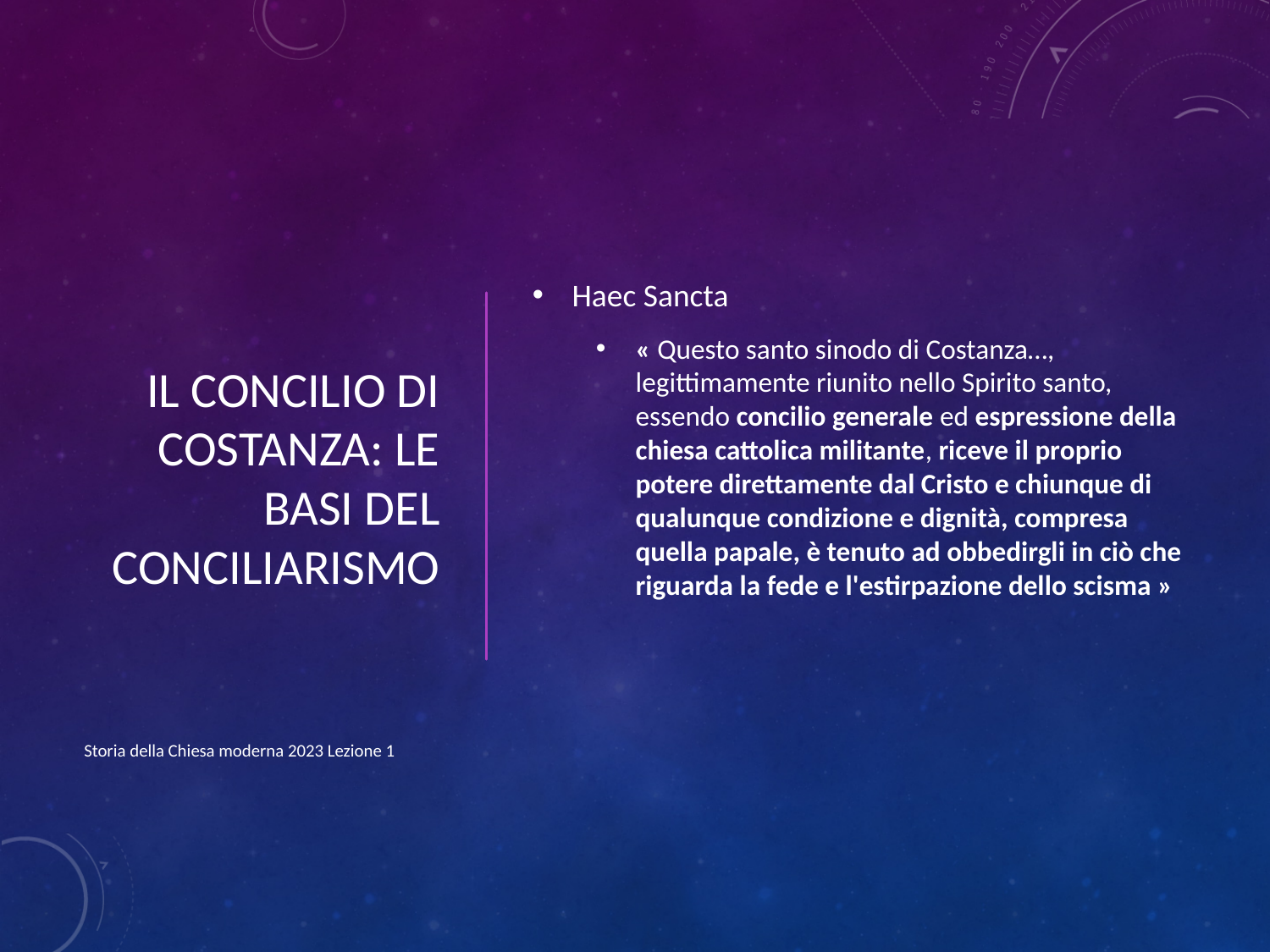

# Il Concilio di Costanza: le basi del conciliarismo
Haec Sancta
« Questo santo sinodo di Costanza…, legittimamente riunito nello Spirito santo, essendo concilio generale ed espressione della chiesa cattolica militante, riceve il proprio potere direttamente dal Cristo e chiunque di qualunque condizione e dignità, compresa quella papale, è tenuto ad obbedirgli in ciò che riguarda la fede e l'estirpazione dello scisma »

Storia della Chiesa moderna 2023 Lezione 1